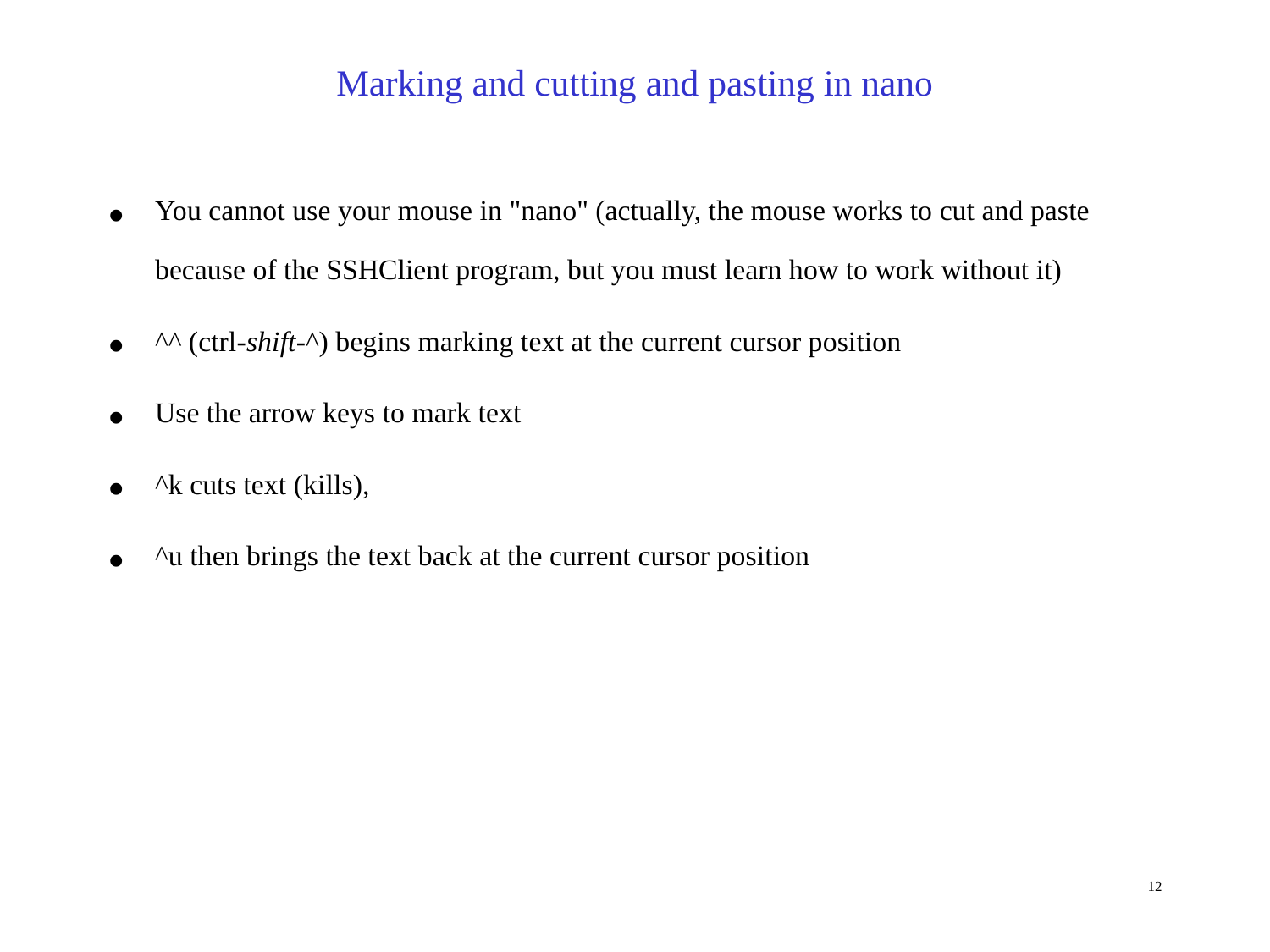

Marking and cutting and pasting in nano
You cannot use your mouse in "nano" (actually, the mouse works to cut and paste because of the SSHClient program, but you must learn how to work without it)‏
^^ (ctrl-shift-^) begins marking text at the current cursor position
Use the arrow keys to mark text
^k cuts text (kills),
^u then brings the text back at the current cursor position
12